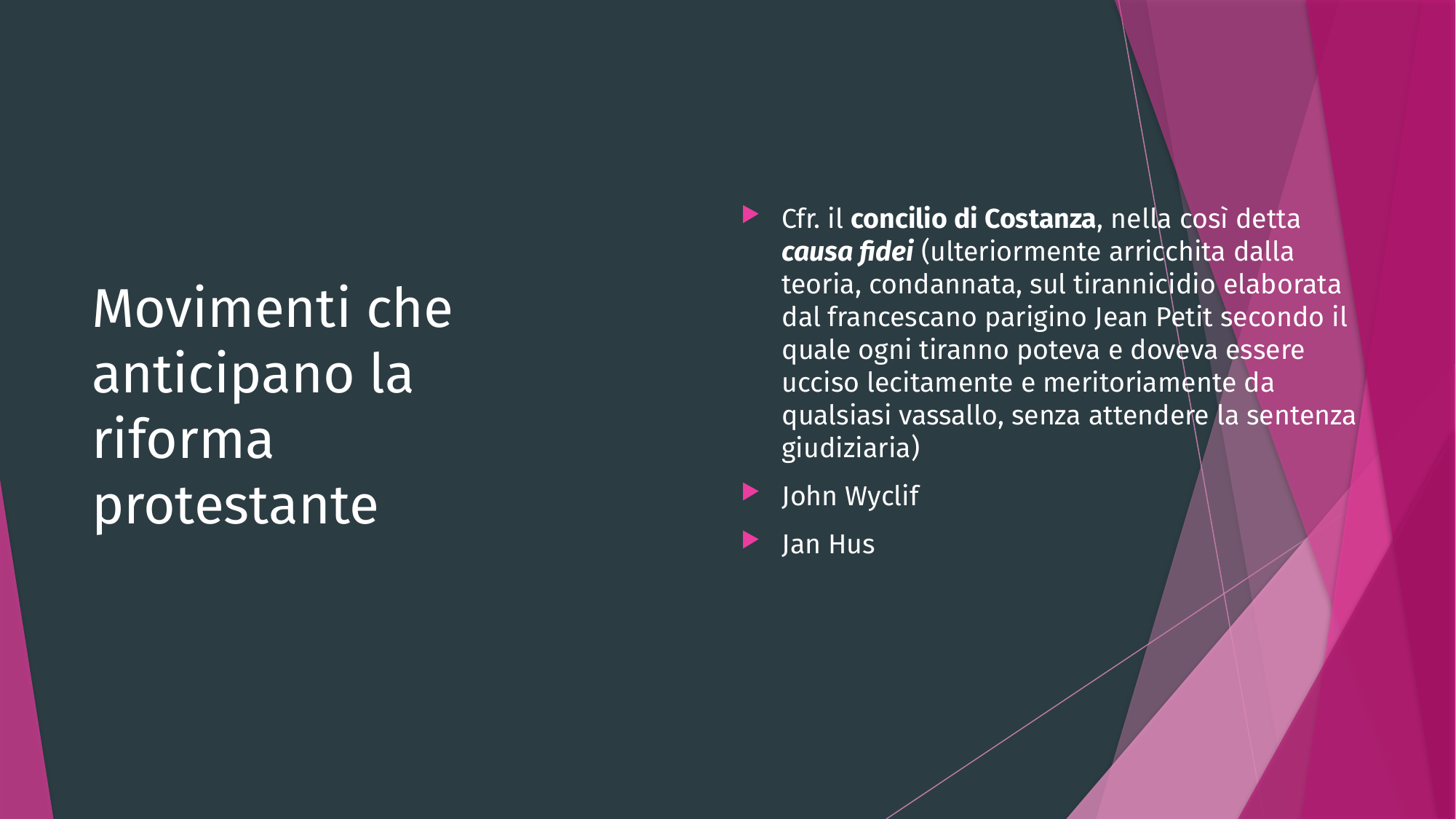

# Movimenti che anticipano la riforma protestante
Cfr. il concilio di Costanza, nella così detta causa fidei (ulteriormente arricchita dalla teoria, condannata, sul tirannicidio elaborata dal francescano parigino Jean Petit secondo il quale ogni tiranno poteva e doveva essere ucciso lecitamente e meritoriamente da qualsiasi vassallo, senza attendere la sentenza giudiziaria)
John Wyclif
Jan Hus